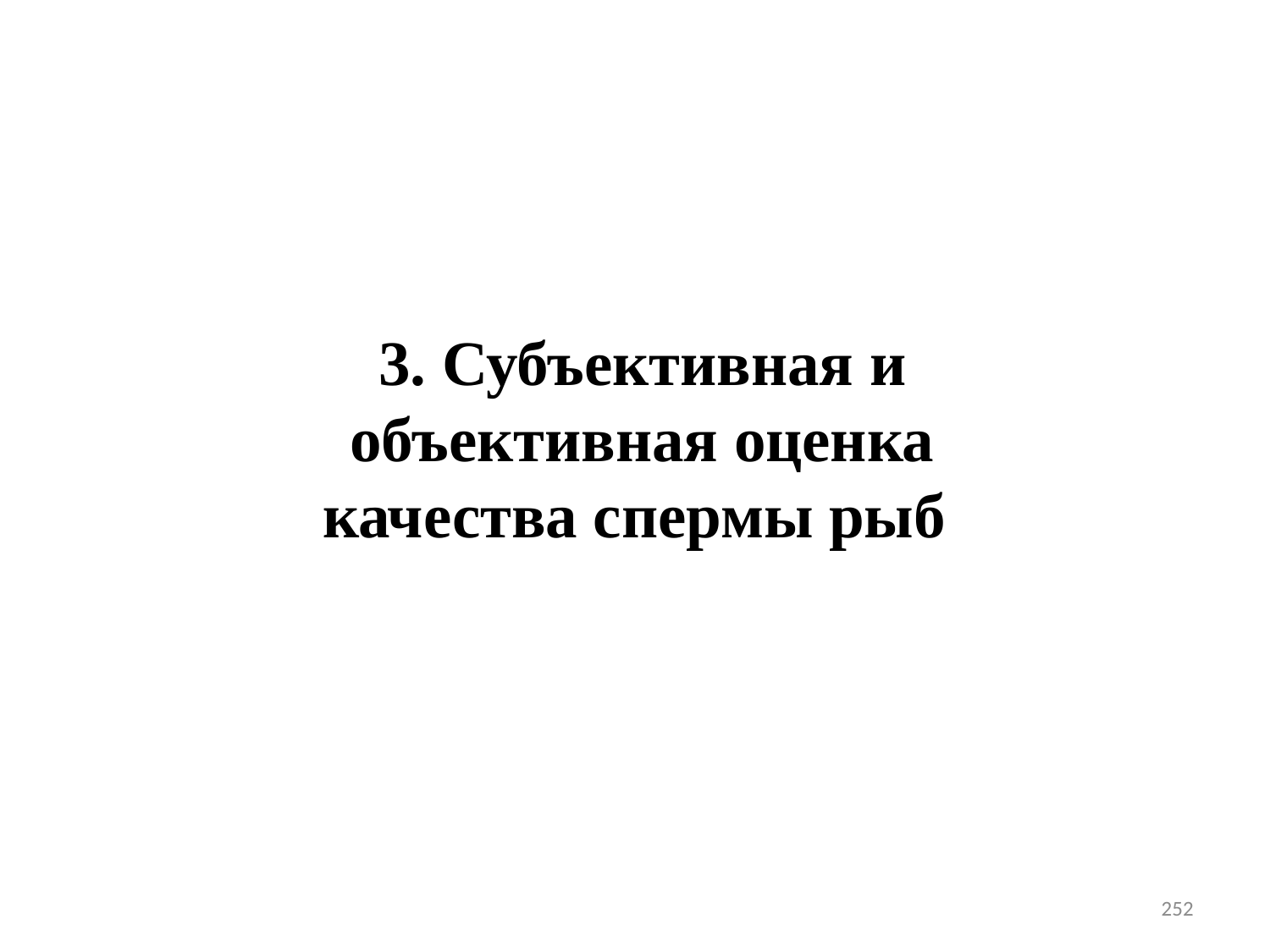

3. Субъективная и объективная оценка качества спермы рыб
252